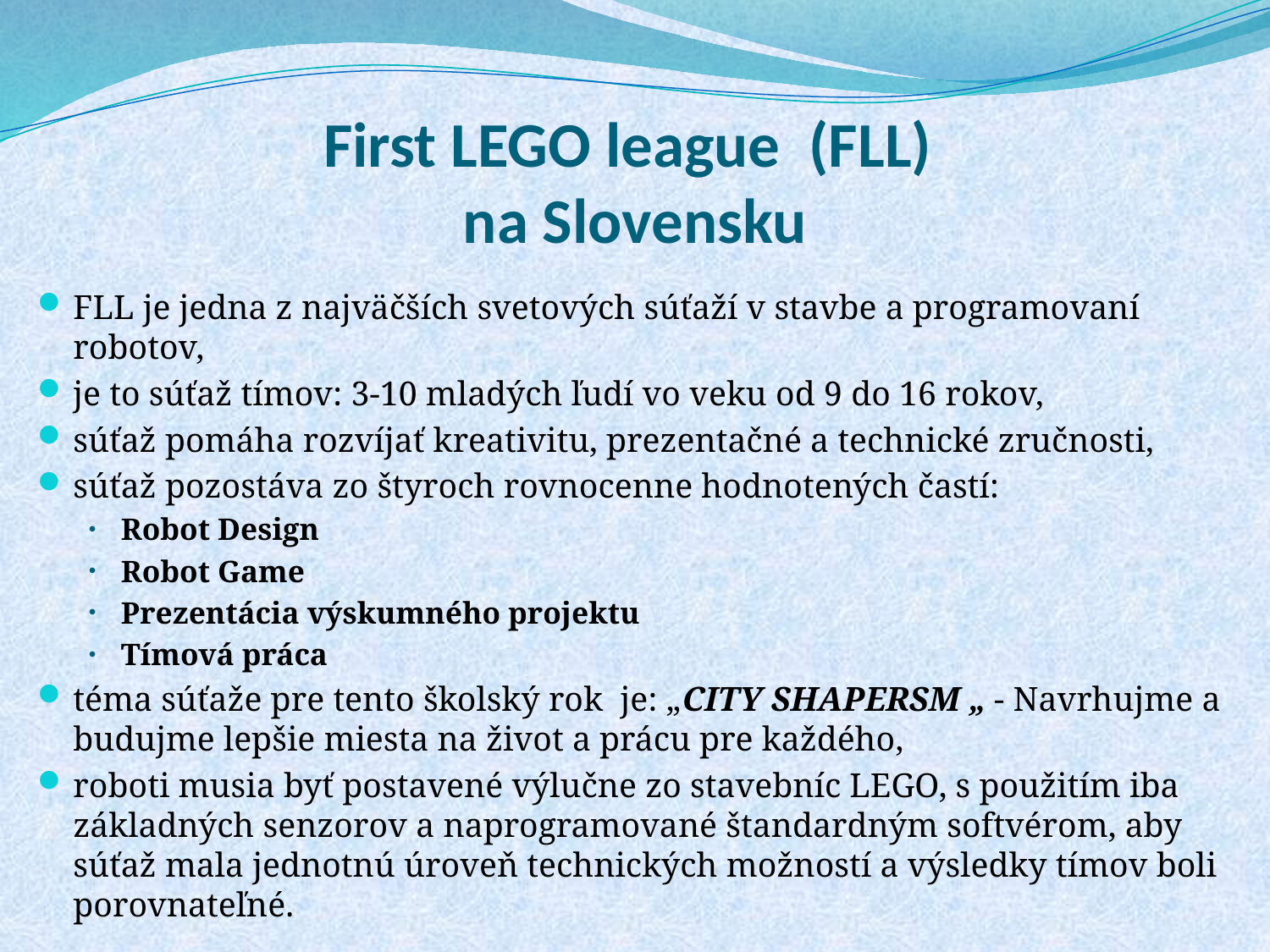

# First LEGO league  (FLL) na Slovensku
FLL je jedna z najväčších svetových súťaží v stavbe a programovaní robotov,
je to súťaž tímov: 3-10 mladých ľudí vo veku od 9 do 16 rokov,
súťaž pomáha rozvíjať kreativitu, prezentačné a technické zručnosti,
súťaž pozostáva zo štyroch rovnocenne hodnotených častí:
Robot Design
Robot Game
Prezentácia výskumného projektu
Tímová práca
téma súťaže pre tento školský rok  je: „CITY SHAPERSM „ - Navrhujme a budujme lepšie miesta na život a prácu pre každého,
roboti musia byť postavené výlučne zo stavebníc LEGO, s použitím iba základných senzorov a naprogramované štandardným softvérom, aby súťaž mala jednotnú úroveň technických možností a výsledky tímov boli porovnateľné.